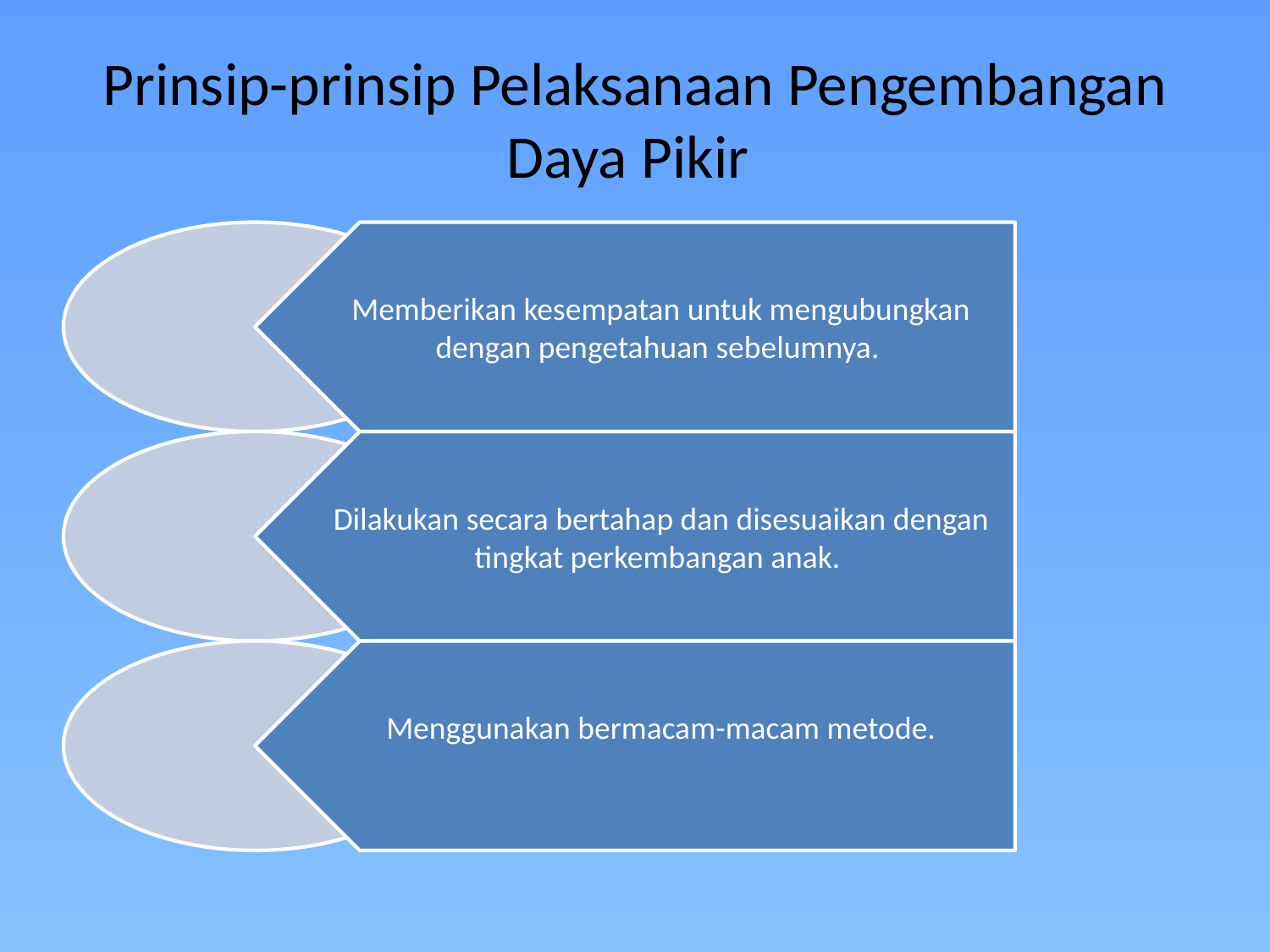

# Prinsip-prinsip Pelaksanaan Pengembangan Daya Pikir
Memberikan kesempatan untuk mengubungkan dengan pengetahuan sebelumnya.
Dilakukan secara bertahap dan disesuaikan dengan tingkat perkembangan anak.
Menggunakan bermacam-macam metode.